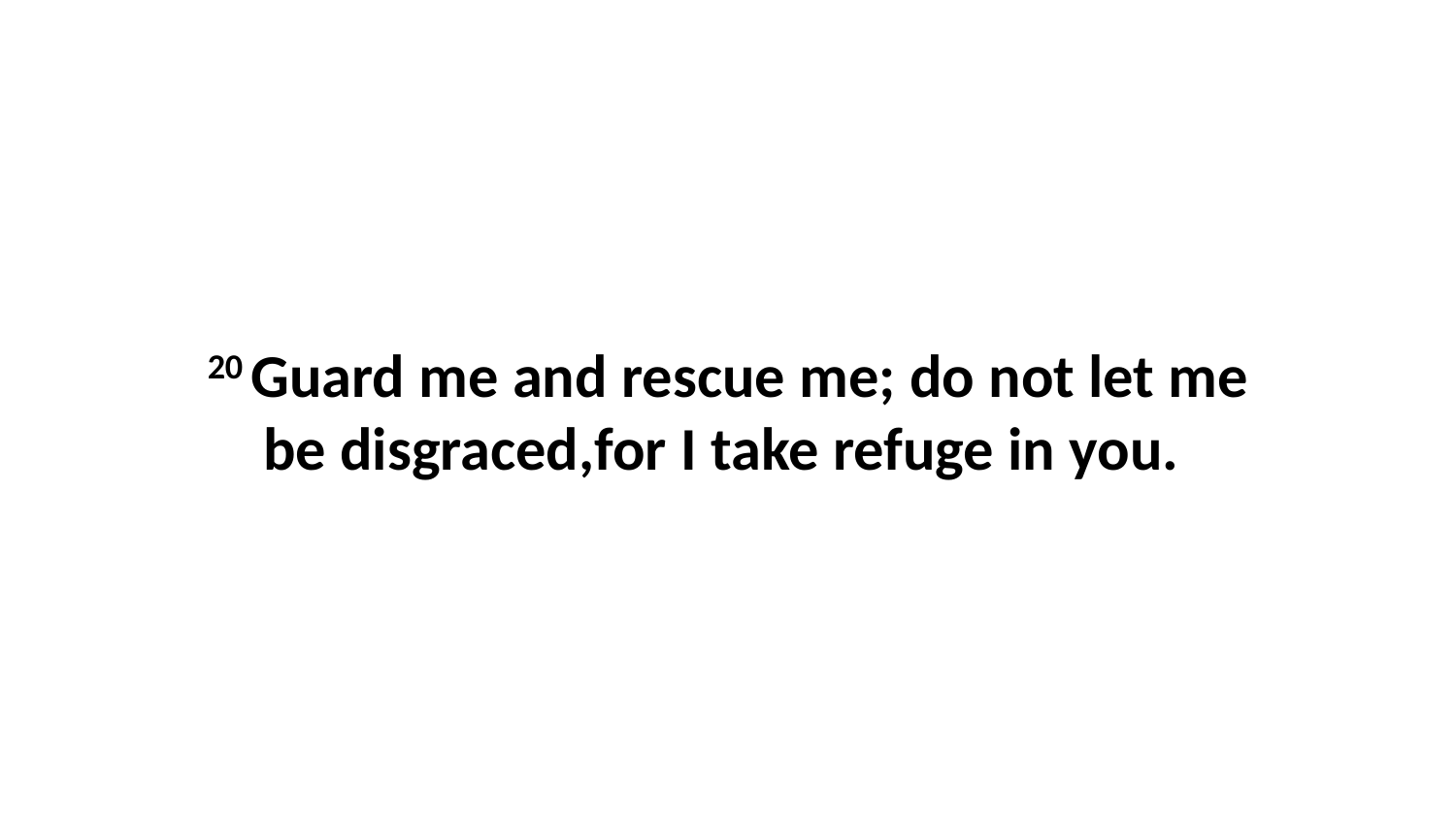

20 Guard me and rescue me; do not let me be disgraced,for I take refuge in you.